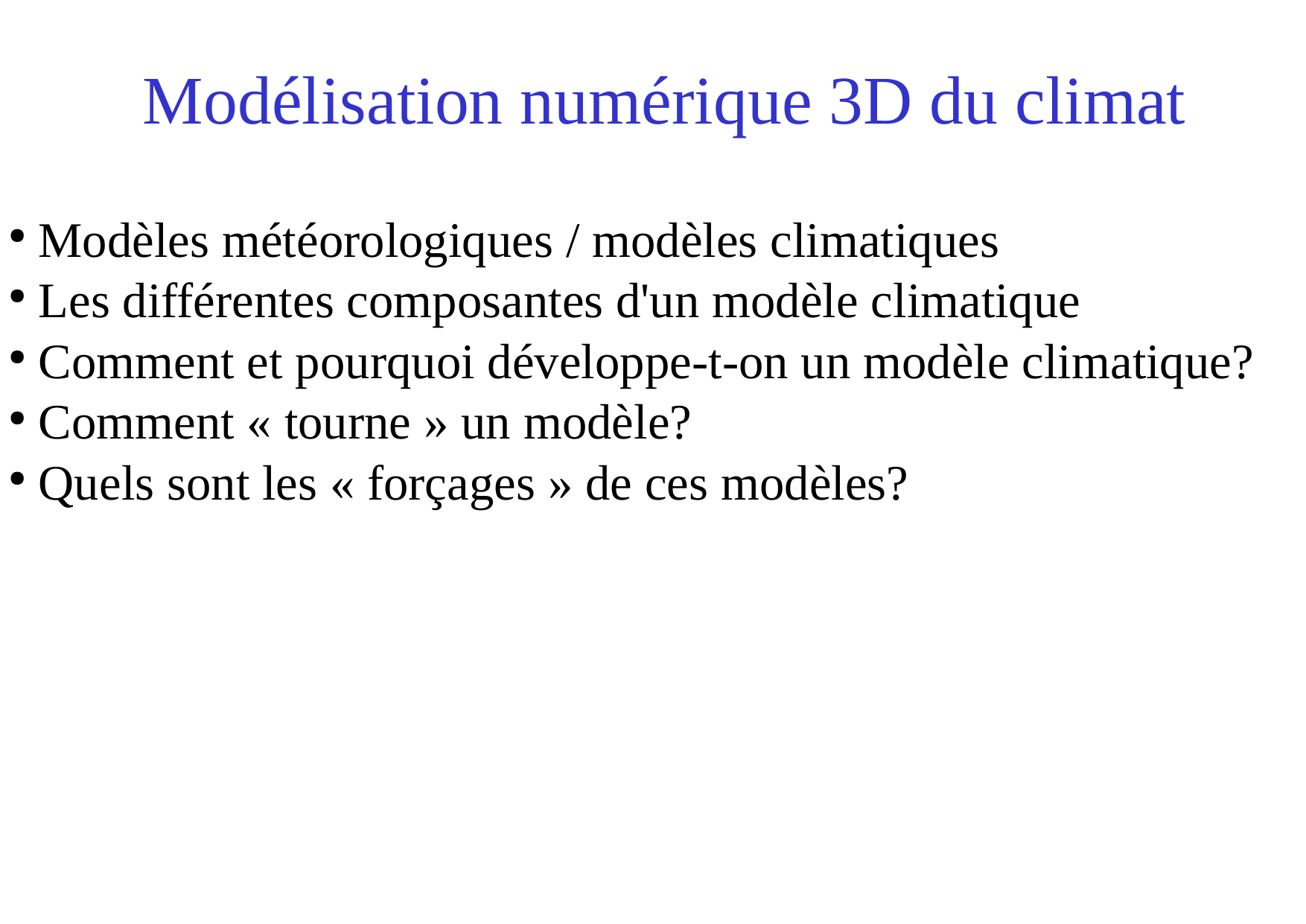

Modélisation numérique 3D du climat
 Modèles météorologiques / modèles climatiques
 Les différentes composantes d'un modèle climatique
 Comment et pourquoi développe-t-on un modèle climatique?
 Comment « tourne » un modèle?
 Quels sont les « forçages » de ces modèles?